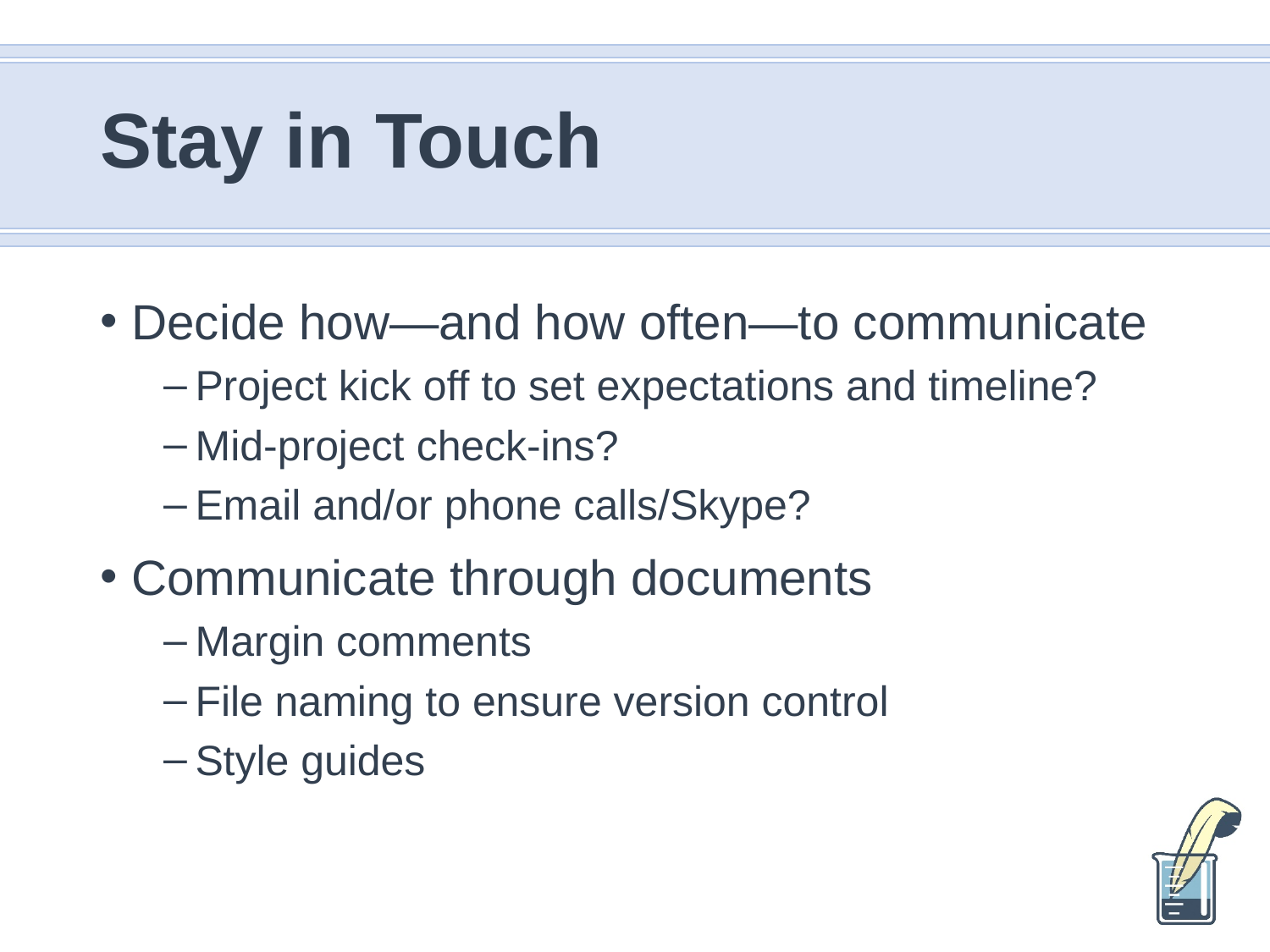

# Stay in Touch
Decide how—and how often—to communicate
Project kick off to set expectations and timeline?
Mid-project check-ins?
Email and/or phone calls/Skype?
Communicate through documents
Margin comments
File naming to ensure version control
Style guides